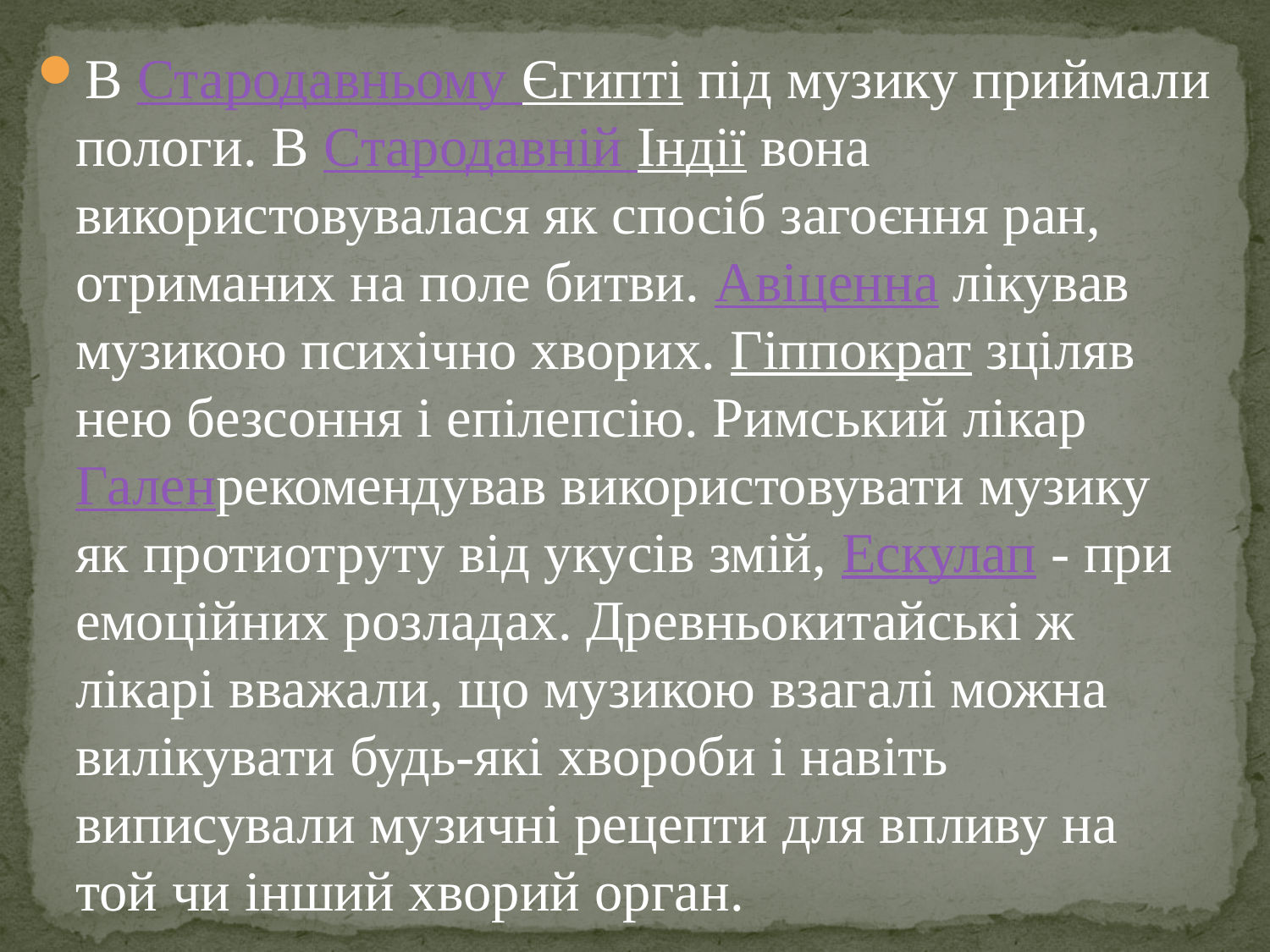

#
В Стародавньому Єгипті під музику приймали пологи. В Стародавній Індії вона використовувалася як спосіб загоєння ран, отриманих на поле битви. Авіценна лікував музикою психічно хворих. Гіппократ зціляв нею безсоння і епілепсію. Римський лікар Галенрекомендував використовувати музику як протиотруту від укусів змій, Ескулап - при емоційних розладах. Древньокитайські ж лікарі вважали, що музикою взагалі можна вилікувати будь-які хвороби і навіть виписували музичні рецепти для впливу на той чи інший хворий орган.